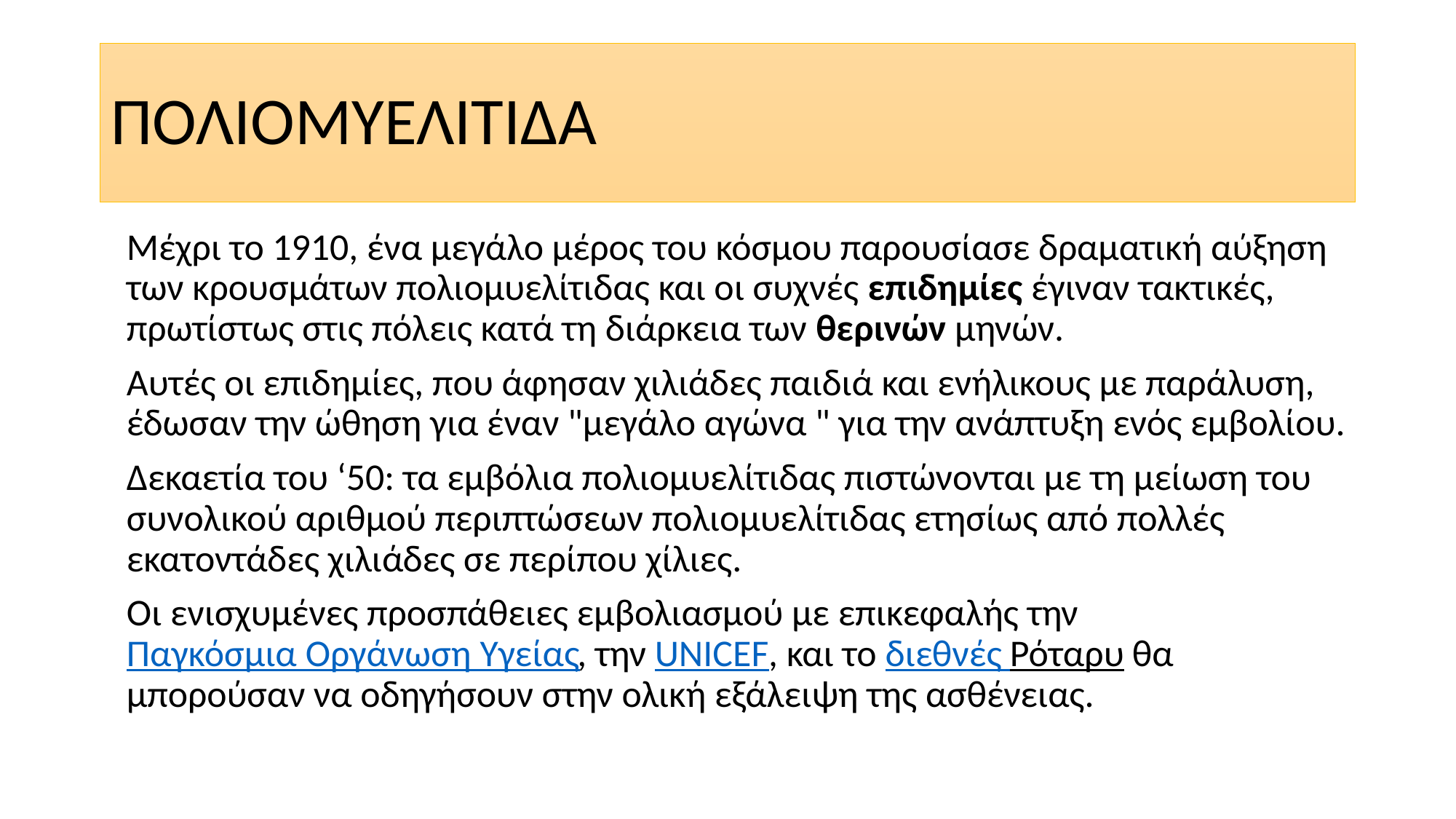

# ΠΟΛΙΟΜΥΕΛΙΤΙΔΑ
Μέχρι το 1910, ένα μεγάλο μέρος του κόσμου παρουσίασε δραματική αύξηση των κρουσμάτων πολιομυελίτιδας και οι συχνές επιδημίες έγιναν τακτικές, πρωτίστως στις πόλεις κατά τη διάρκεια των θερινών μηνών.
Αυτές οι επιδημίες, που άφησαν χιλιάδες παιδιά και ενήλικους με παράλυση, έδωσαν την ώθηση για έναν "μεγάλο αγώνα " για την ανάπτυξη ενός εμβολίου.
Δεκαετία του ‘50: τα εμβόλια πολιομυελίτιδας πιστώνονται με τη μείωση του συνολικού αριθμού περιπτώσεων πολιομυελίτιδας ετησίως από πολλές εκατοντάδες χιλιάδες σε περίπου χίλιες.
Οι ενισχυμένες προσπάθειες εμβολιασμού με επικεφαλής την Παγκόσμια Οργάνωση Υγείας, την UNICEF, και το διεθνές Ρόταρυ θα μπορούσαν να οδηγήσουν στην ολική εξάλειψη της ασθένειας.